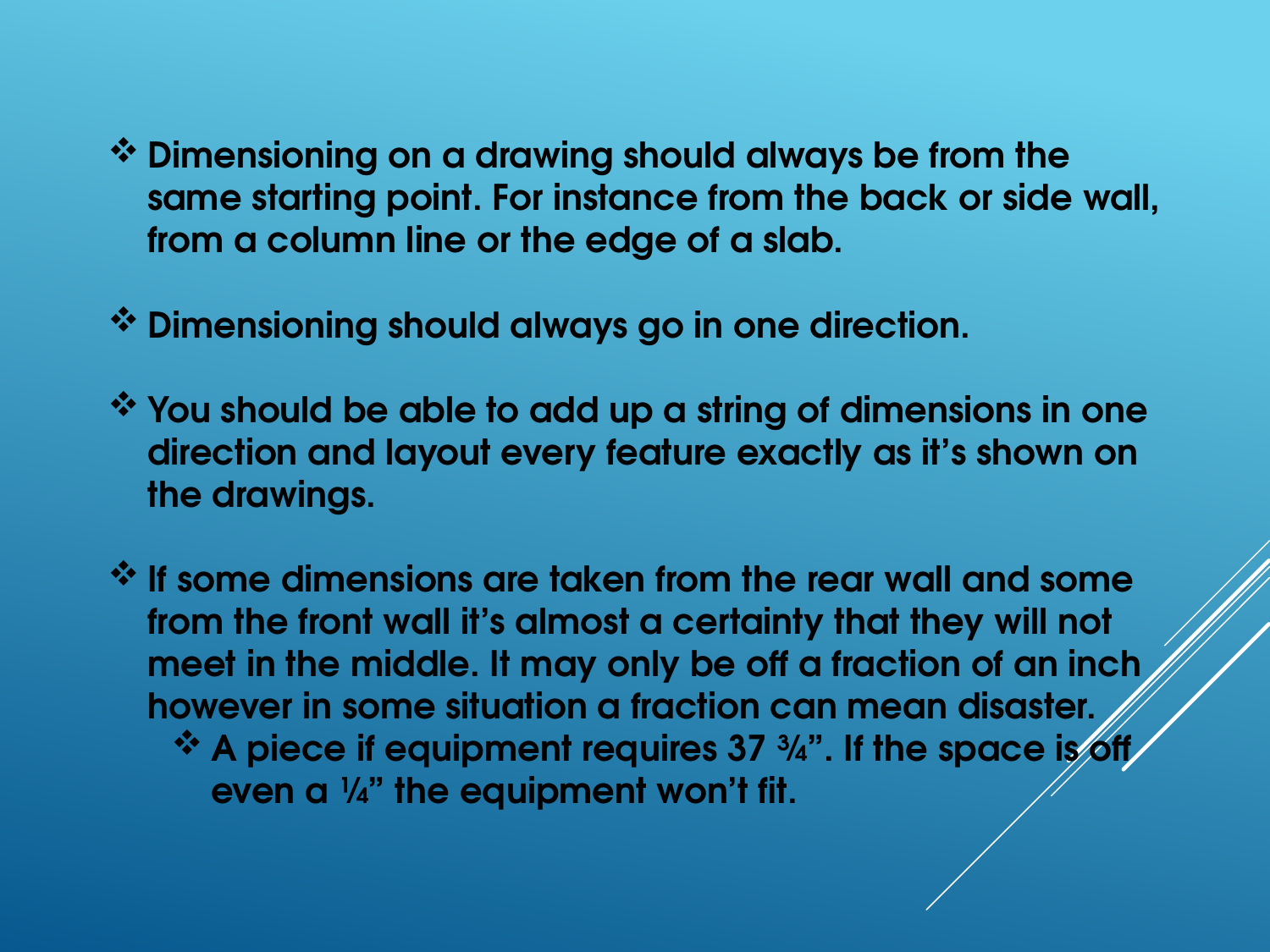

Dimensioning on a drawing should always be from the same starting point. For instance from the back or side wall, from a column line or the edge of a slab.

Dimensioning should always go in one direction.

You should be able to add up a string of dimensions in one direction and layout every feature exactly as it’s shown on the drawings.

If some dimensions are taken from the rear wall and some from the front wall it’s almost a certainty that they will not meet in the middle. It may only be off a fraction of an inch however in some situation a fraction can mean disaster.
A piece if equipment requires 37 ¾”. If the space is off even a ¼” the equipment won’t fit.